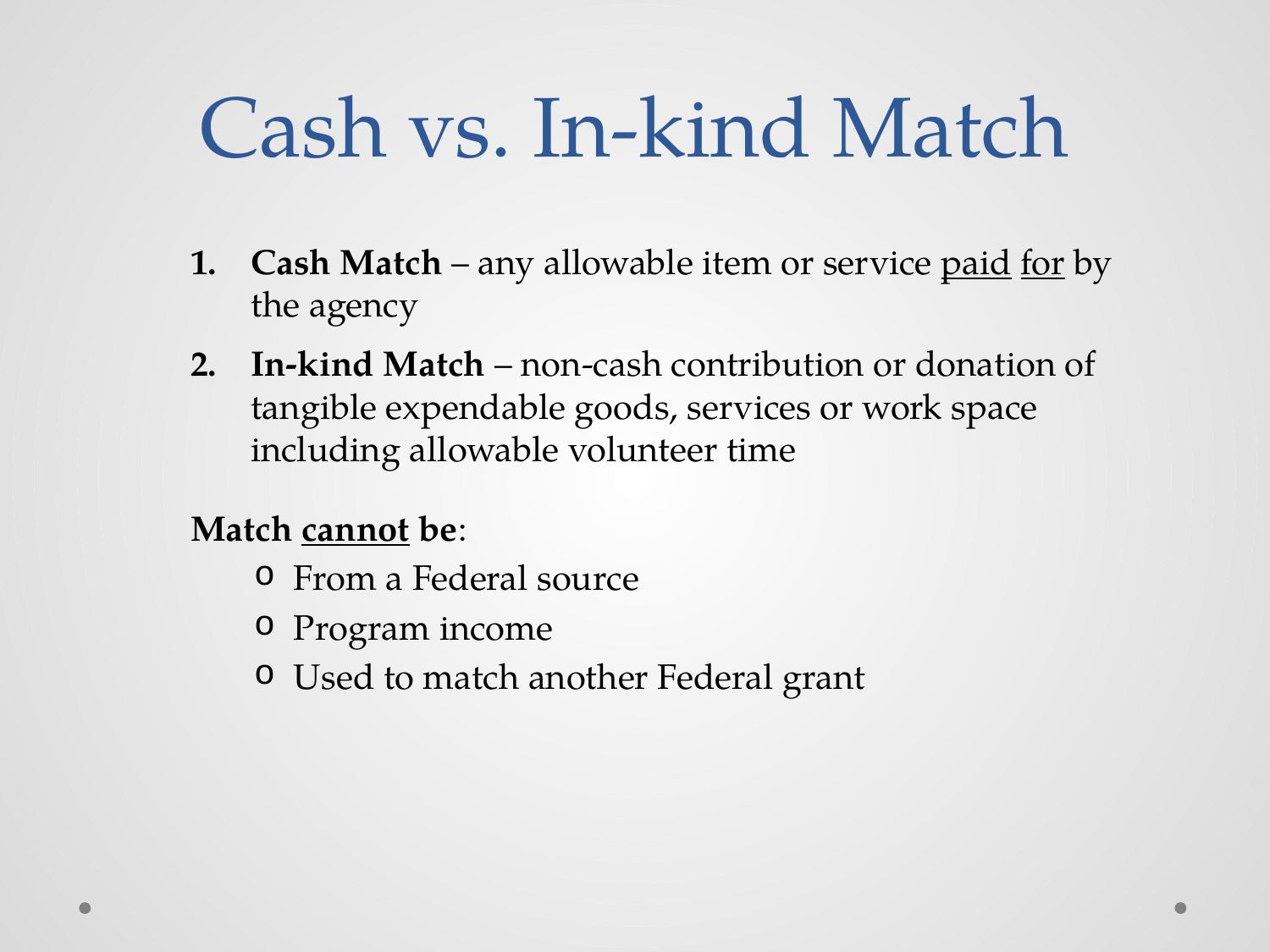

# Cash vs. In-kind Match
Cash Match – any allowable item or service paid for by the agency
In-kind Match – non-cash contribution or donation of tangible expendable goods, services or work space including allowable volunteer time

Match cannot be:
From a Federal source
Program income
Used to match another Federal grant